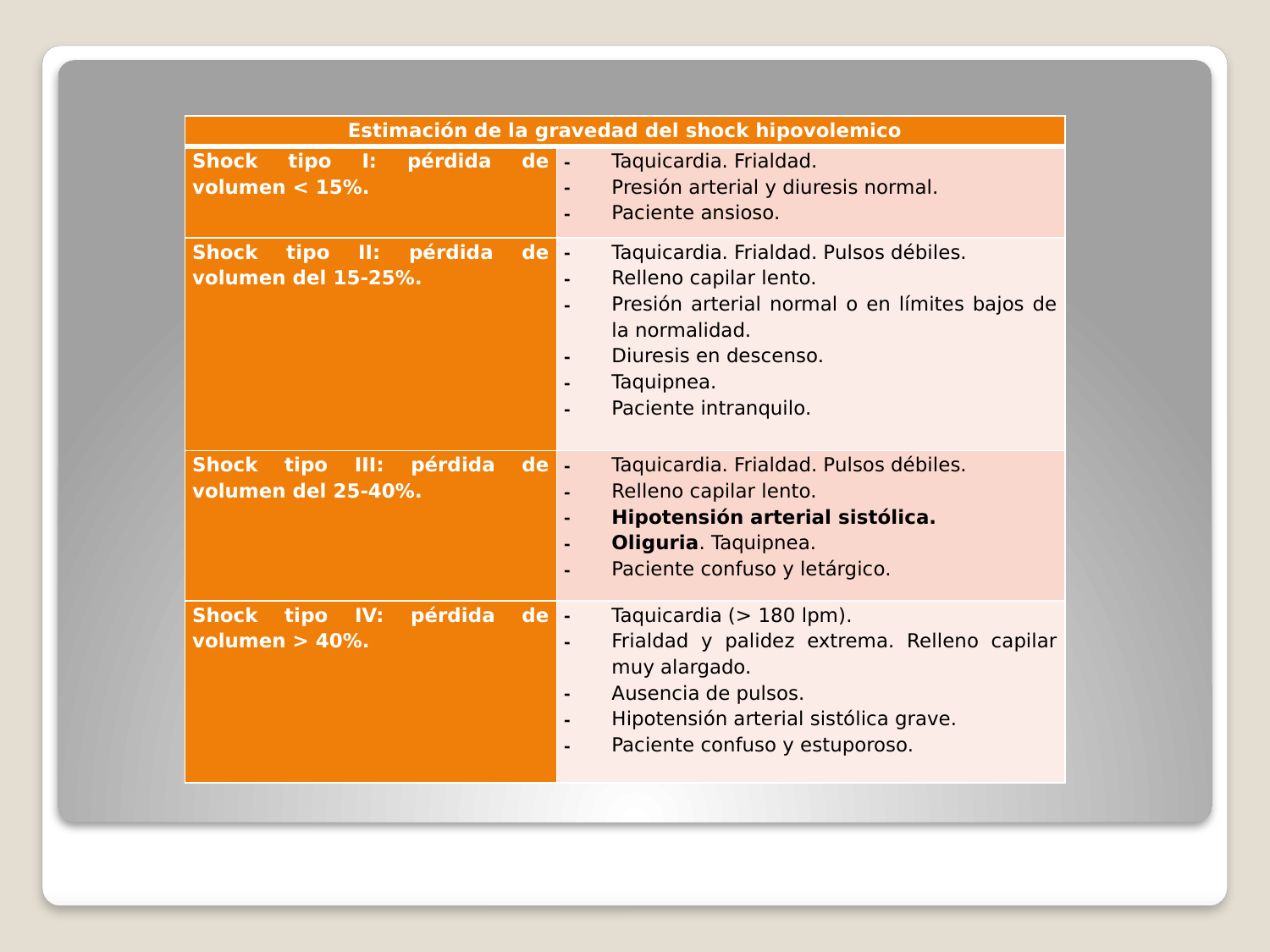

| Estimación de la gravedad del shock hipovolemico |  |
| --- | --- |
| Shock tipo I: pérdida de volumen < 15%. | Taquicardia. Frialdad. Presión arterial y diuresis normal. Paciente ansioso. |
| Shock tipo II: pérdida de volumen del 15-25%. | Taquicardia. Frialdad. Pulsos débiles. Relleno capilar lento. Presión arterial normal o en límites bajos de la normalidad. Diuresis en descenso. Taquipnea. Paciente intranquilo. |
| Shock tipo III: pérdida de volumen del 25-40%. | Taquicardia. Frialdad. Pulsos débiles. Relleno capilar lento. Hipotensión arterial sistólica. Oliguria. Taquipnea. Paciente confuso y letárgico. |
| Shock tipo IV: pérdida de volumen > 40%. | Taquicardia (> 180 lpm). Frialdad y palidez extrema. Relleno capilar muy alargado. Ausencia de pulsos. Hipotensión arterial sistólica grave. Paciente confuso y estuporoso. |